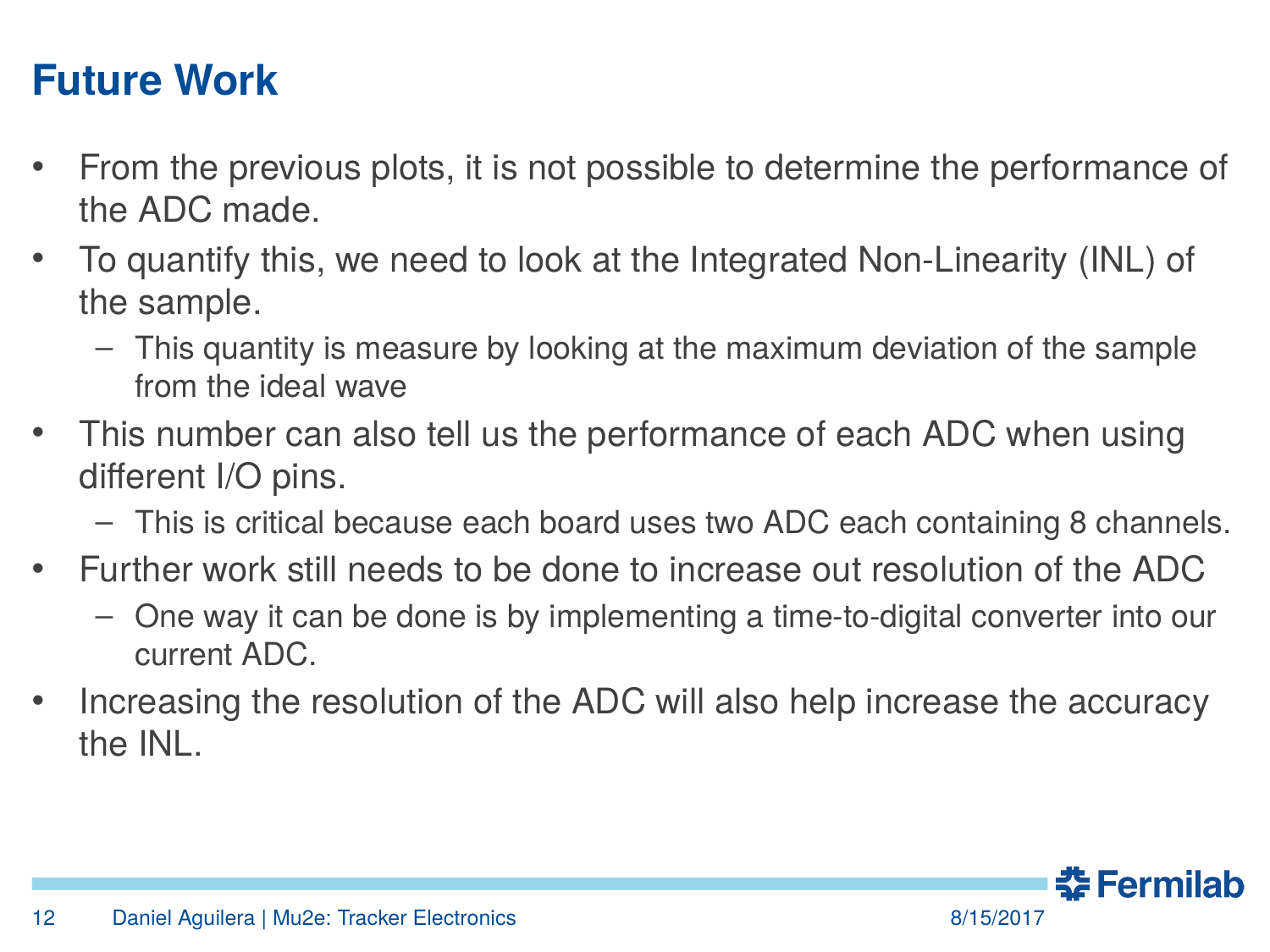

# Future Work
From the previous plots, it is not possible to determine the performance of the ADC made.
To quantify this, we need to look at the Integrated Non-Linearity (INL) of the sample.
This quantity is measure by looking at the maximum deviation of the sample from the ideal wave
This number can also tell us the performance of each ADC when using different I/O pins.
This is critical because each board uses two ADC each containing 8 channels.
Further work still needs to be done to increase out resolution of the ADC
One way it can be done is by implementing a time-to-digital converter into our current ADC.
Increasing the resolution of the ADC will also help increase the accuracy the INL.

12
Daniel Aguilera | Mu2e: Tracker Electronics
8/15/2017